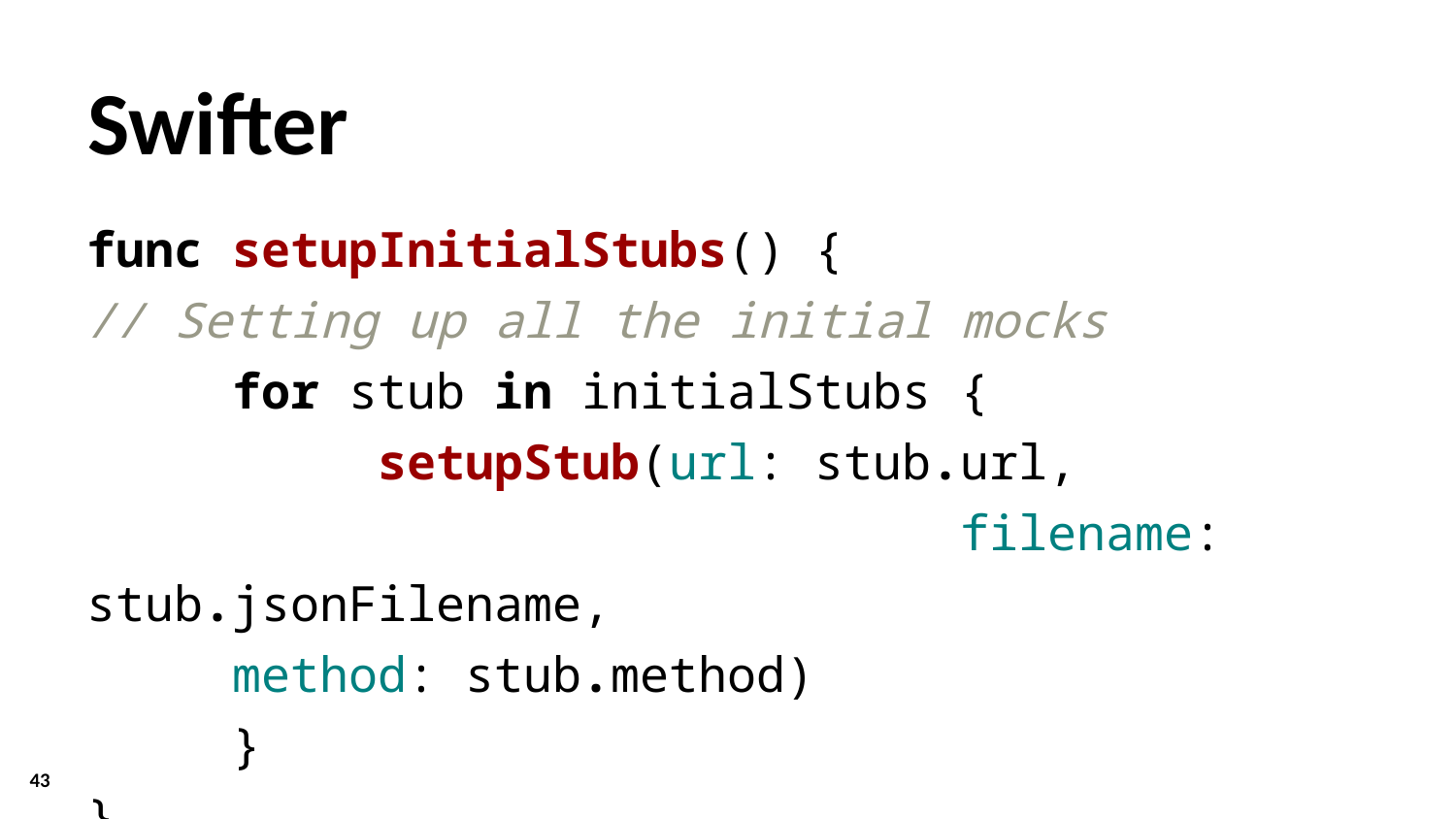

# Swifter
func setupInitialStubs() {
// Setting up all the initial mocks
	for stub in initialStubs {
		setupStub(url: stub.url,
						filename: stub.jsonFilename, 						method: stub.method)
	}
}
43